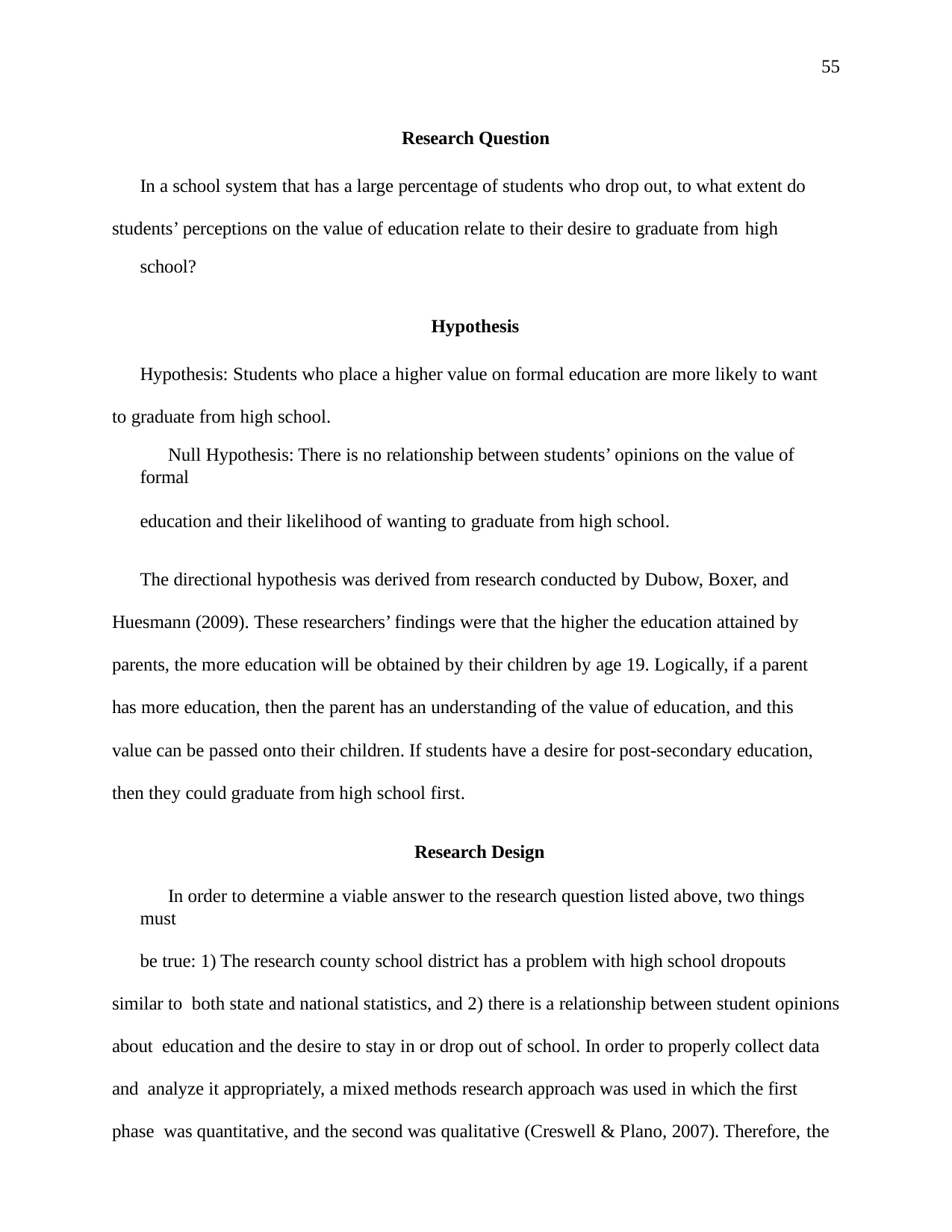

55
Research Question
In a school system that has a large percentage of students who drop out, to what extent do  students’ perceptions on the value of education relate to their desire to graduate from high
school?

Hypothesis
Hypothesis: Students who place a higher value on formal education are more likely to want  to graduate from high school.
Null Hypothesis: There is no relationship between students’ opinions on the value of formal

education and their likelihood of wanting to graduate from high school.
The directional hypothesis was derived from research conducted by Dubow, Boxer, and  Huesmann (2009). These researchers’ findings were that the higher the education attained by  parents, the more education will be obtained by their children by age 19. Logically, if a parent  has more education, then the parent has an understanding of the value of education, and this  value can be passed onto their children. If students have a desire for post-secondary education,  then they could graduate from high school first.

Research Design

In order to determine a viable answer to the research question listed above, two things must
be true: 1) The research county school district has a problem with high school dropouts similar to  both state and national statistics, and 2) there is a relationship between student opinions about  education and the desire to stay in or drop out of school. In order to properly collect data and  analyze it appropriately, a mixed methods research approach was used in which the first phase  was quantitative, and the second was qualitative (Creswell & Plano, 2007). Therefore, the